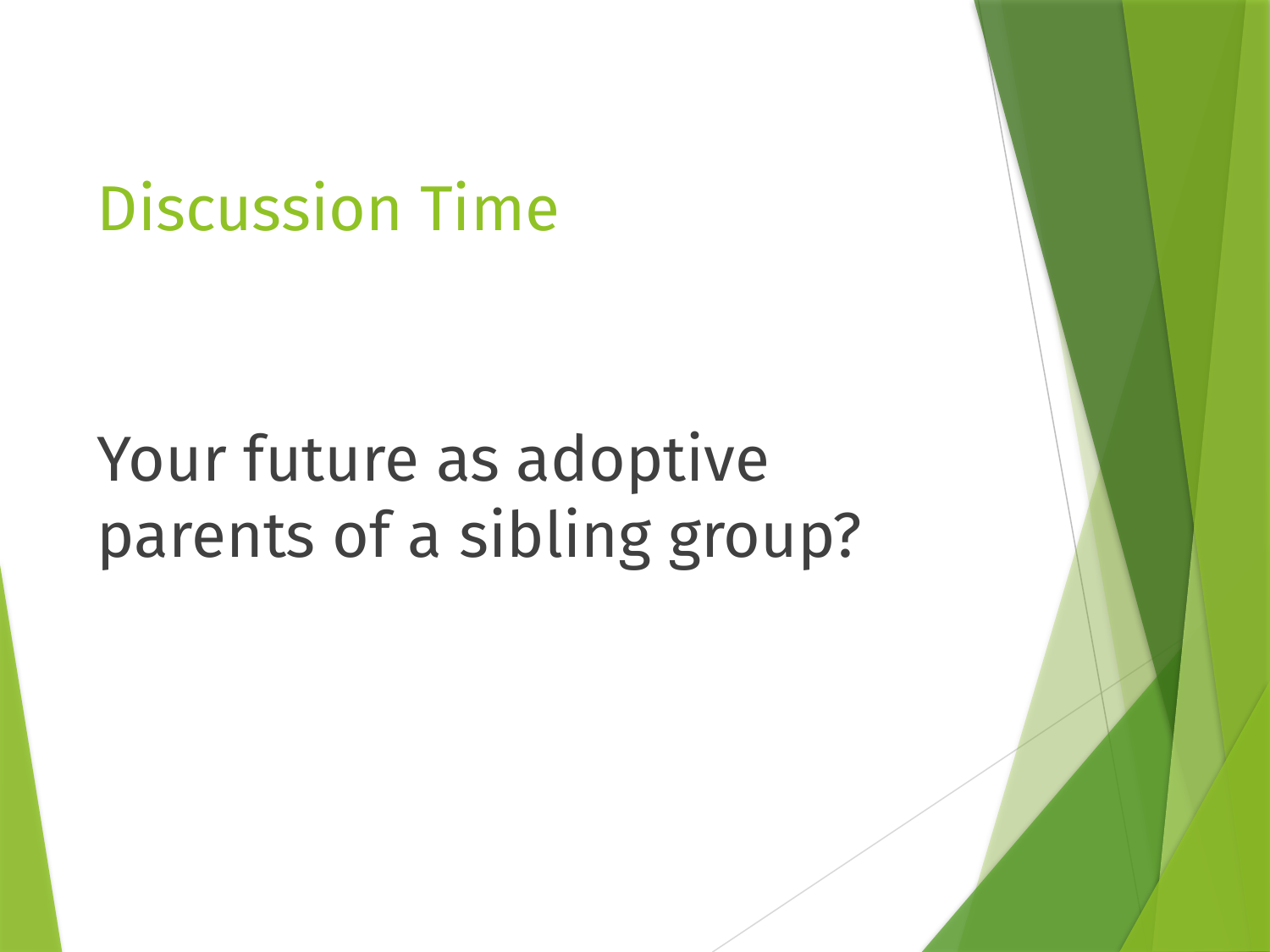

# Discussion Time

Your future as adoptive parents of a sibling group?